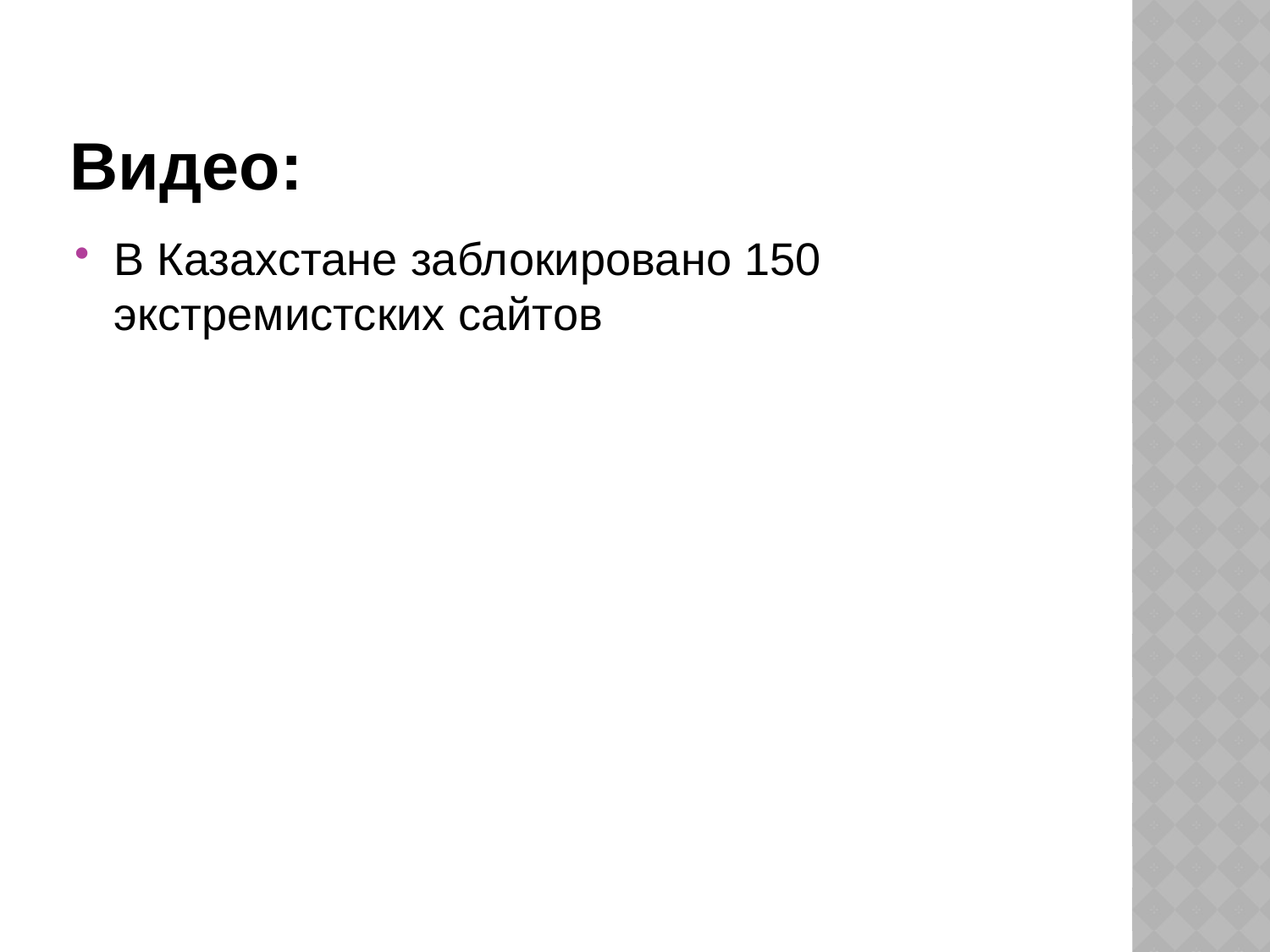

# Видео:
В Казахстане заблокировано 150 экстремистских сайтов